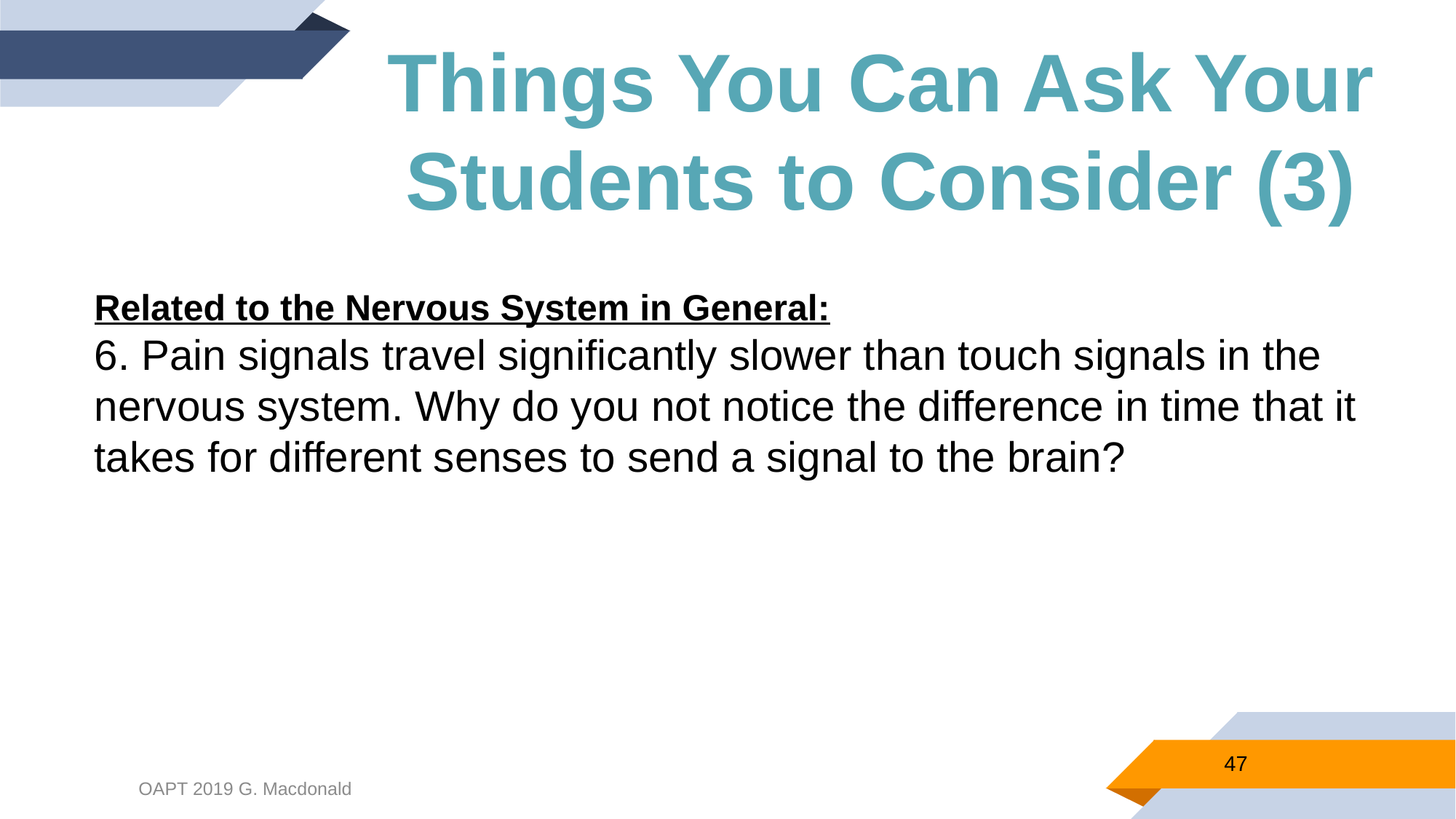

Things You Can Ask Your Students to Consider (3)
Related to the Nervous System in General:
6. Pain signals travel significantly slower than touch signals in the nervous system. Why do you not notice the difference in time that it takes for different senses to send a signal to the brain?

47
OAPT 2019 G. Macdonald